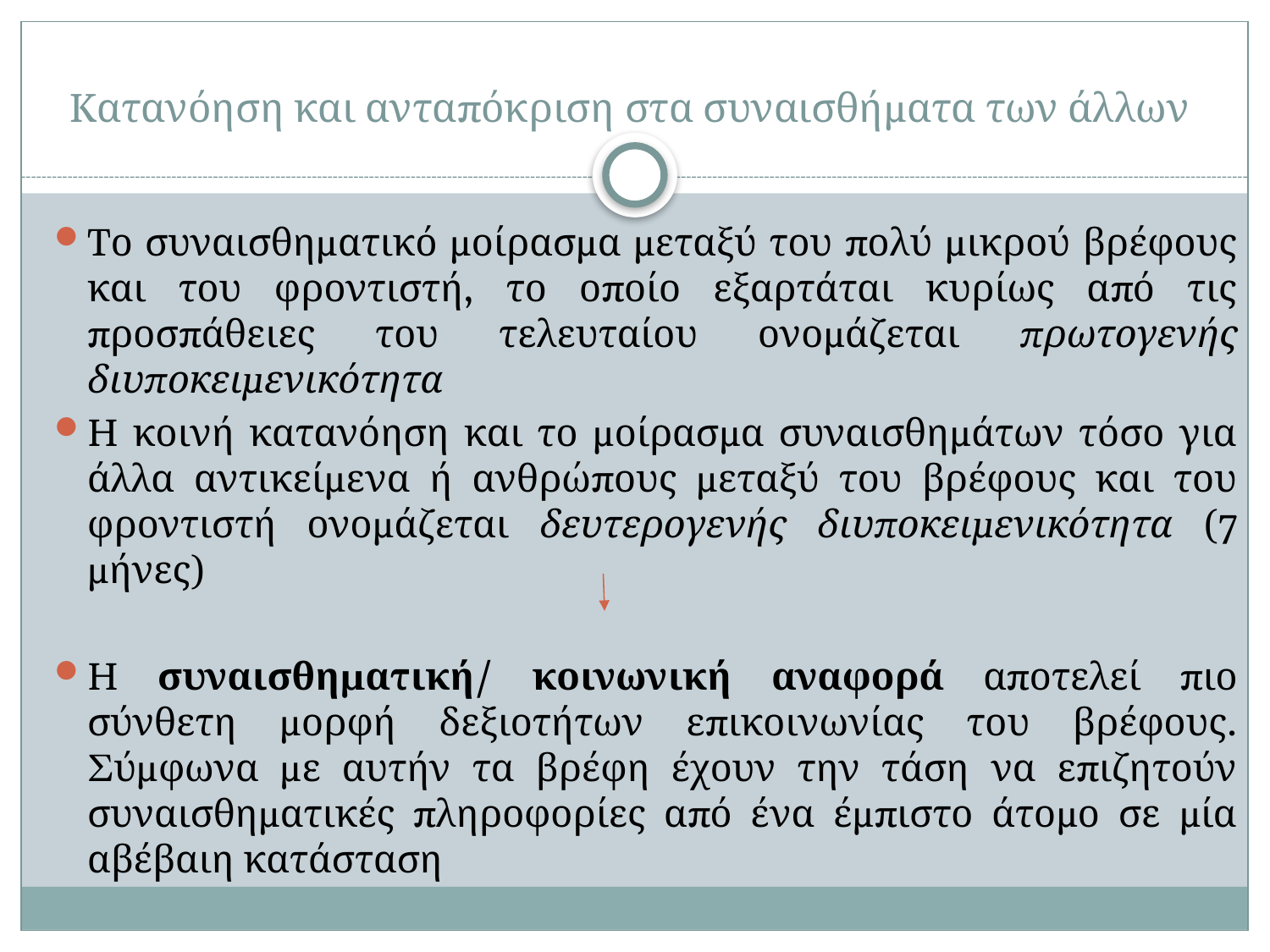

# Κατανόηση και ανταπόκριση στα συναισθήματα των άλλων
Το συναισθηματικό μοίρασμα μεταξύ του πολύ μικρού βρέφους και του φροντιστή, το οποίο εξαρτάται κυρίως από τις προσπάθειες του τελευταίου ονομάζεται πρωτογενής διυποκειμενικότητα
Η κοινή κατανόηση και το μοίρασμα συναισθημάτων τόσο για άλλα αντικείμενα ή ανθρώπους μεταξύ του βρέφους και του φροντιστή ονομάζεται δευτερογενής διυποκειμενικότητα (7 μήνες)

Η συναισθηματική/ κοινωνική αναφορά αποτελεί πιο σύνθετη μορφή δεξιοτήτων επικοινωνίας του βρέφους. Σύμφωνα με αυτήν τα βρέφη έχουν την τάση να επιζητούν συναισθηματικές πληροφορίες από ένα έμπιστο άτομο σε μία αβέβαιη κατάσταση